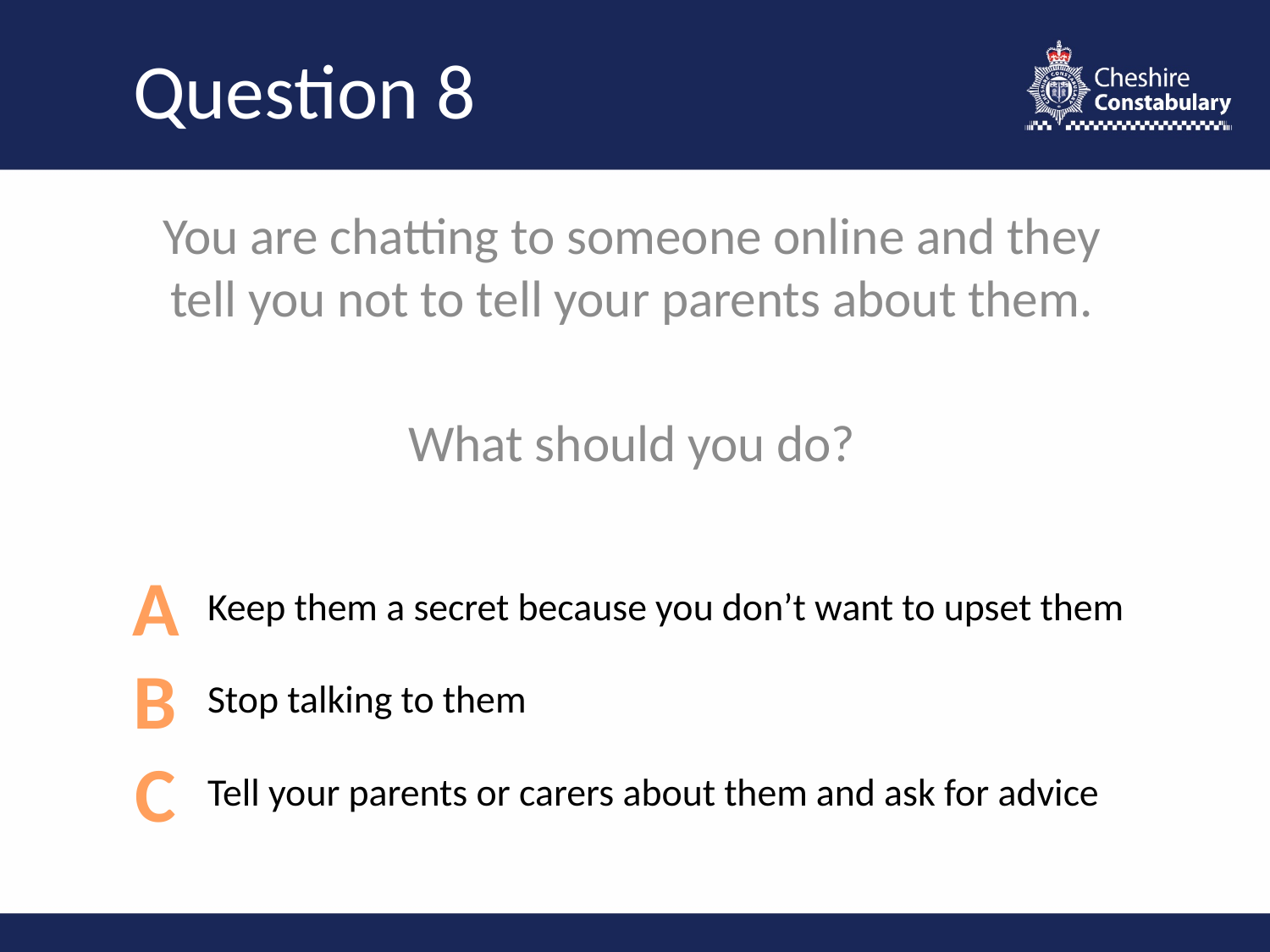

# Question 8
You are chatting to someone online and they tell you not to tell your parents about them.

What should you do?
A
B
C
Keep them a secret because you don’t want to upset them

Stop talking to them

Tell your parents or carers about them and ask for advice